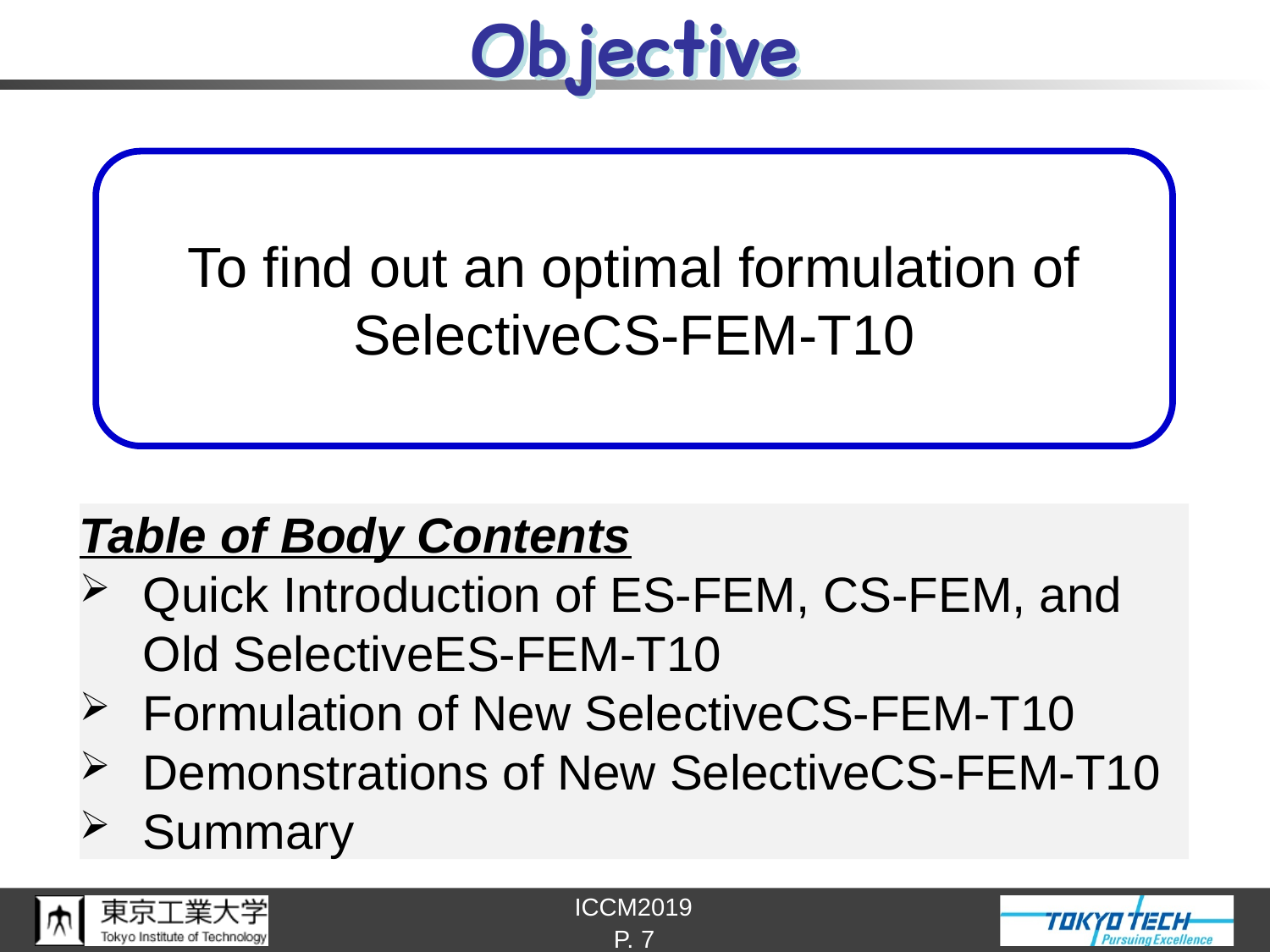

# Objective
To find out an optimal formulation of SelectiveCS-FEM-T10
Table of Body Contents
Quick Introduction of ES-FEM, CS-FEM, and
Old SelectiveES-FEM-T10
Formulation of New SelectiveCS-FEM-T10
Demonstrations of New SelectiveCS-FEM-T10
Summary
P. 7